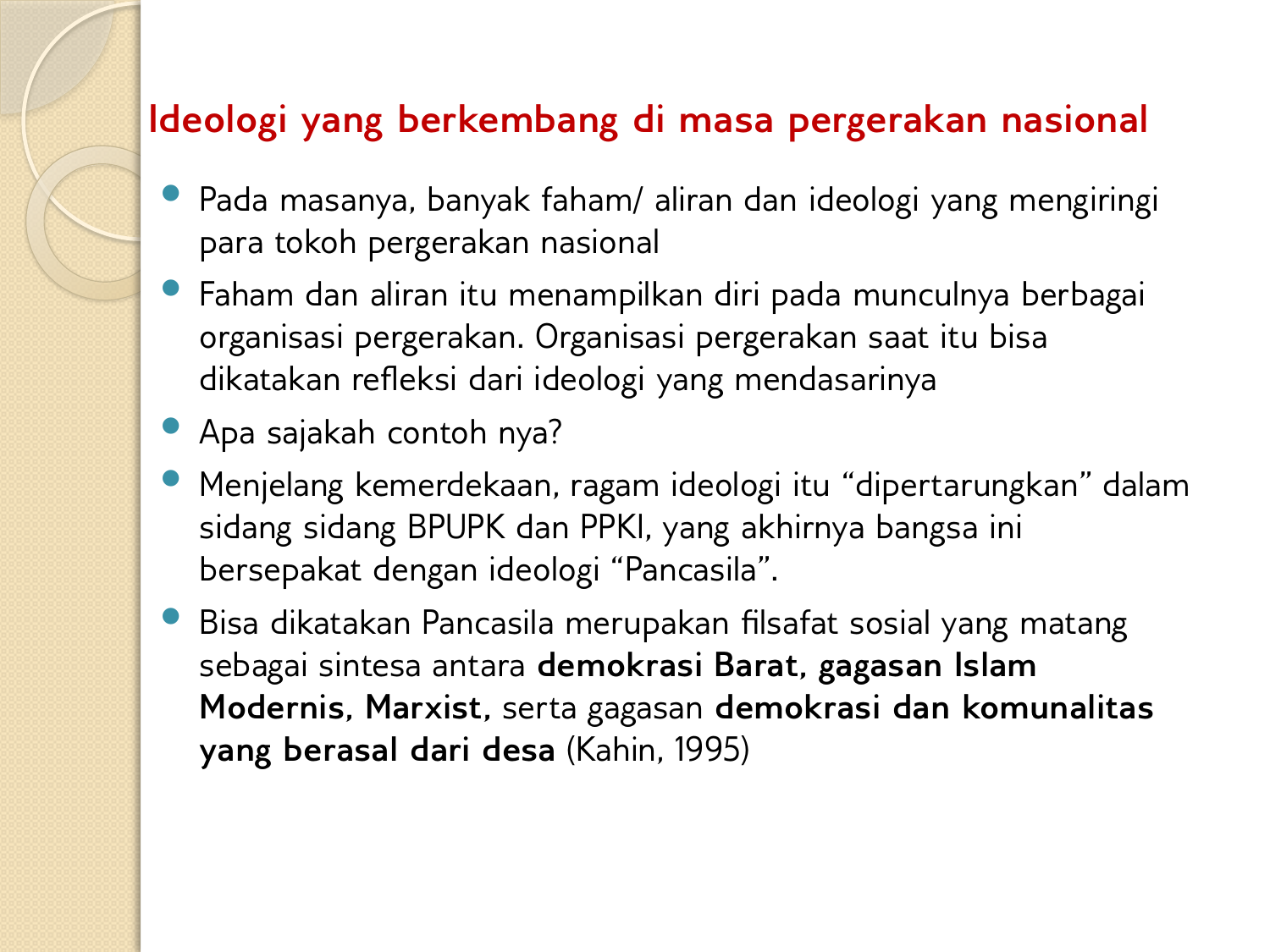

# Ideologi yang berkembang di masa pergerakan nasional
Pada masanya, banyak faham/ aliran dan ideologi yang mengiringi para tokoh pergerakan nasional
Faham dan aliran itu menampilkan diri pada munculnya berbagai organisasi pergerakan. Organisasi pergerakan saat itu bisa dikatakan refleksi dari ideologi yang mendasarinya
Apa sajakah contoh nya?
Menjelang kemerdekaan, ragam ideologi itu “dipertarungkan” dalam sidang sidang BPUPK dan PPKI, yang akhirnya bangsa ini bersepakat dengan ideologi “Pancasila”.
Bisa dikatakan Pancasila merupakan filsafat sosial yang matang sebagai sintesa antara demokrasi Barat, gagasan Islam Modernis, Marxist, serta gagasan demokrasi dan komunalitas yang berasal dari desa (Kahin, 1995)